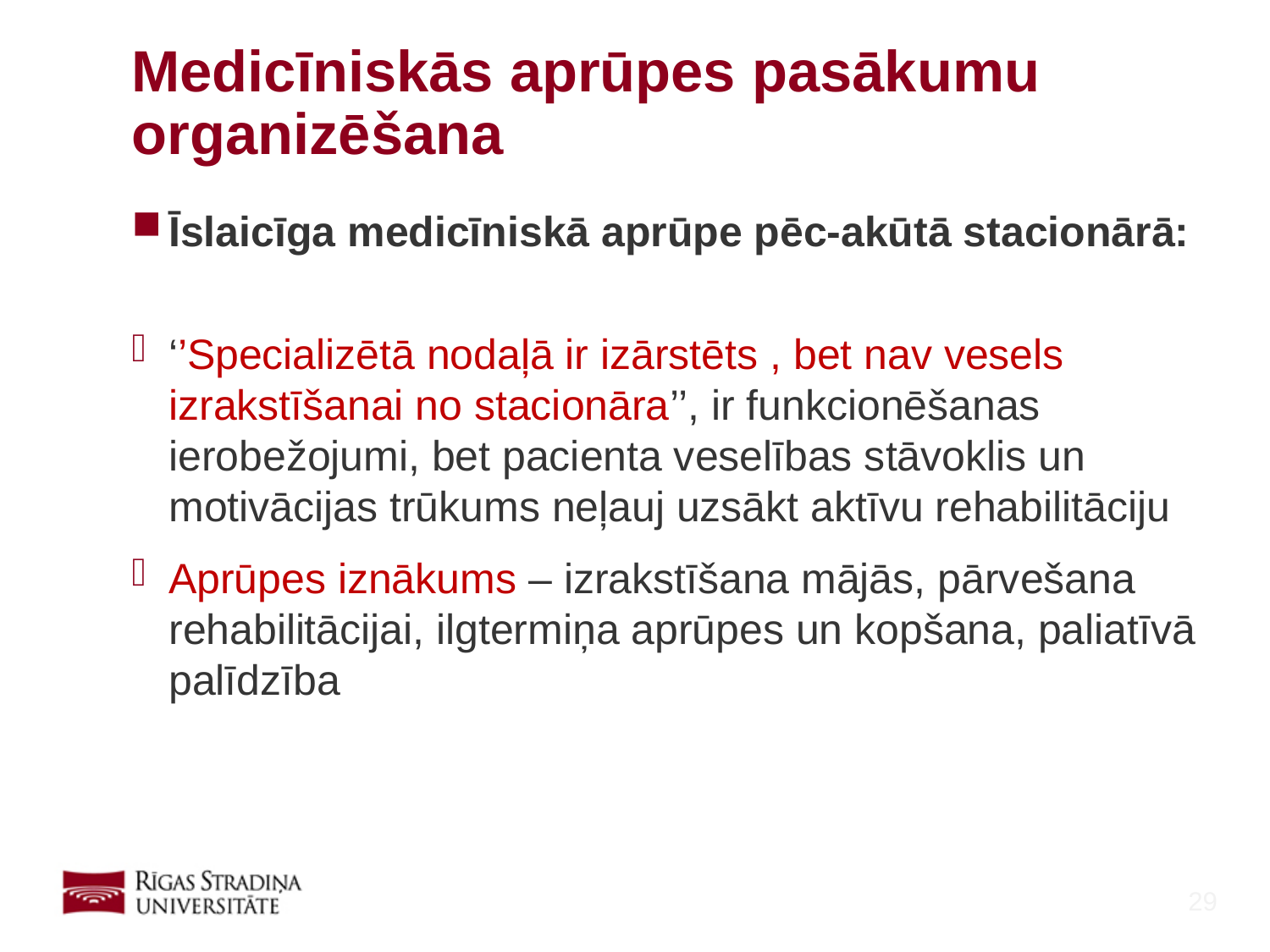

# Medicīniskās aprūpes pasākumu organizēšana

Īslaicīga medicīniskā aprūpe pēc-akūtā stacionārā:
‘’Specializētā nodaļā ir izārstēts , bet nav vesels izrakstīšanai no stacionāra’’, ir funkcionēšanas ierobežojumi, bet pacienta veselības stāvoklis un motivācijas trūkums neļauj uzsākt aktīvu rehabilitāciju
Aprūpes iznākums – izrakstīšana mājās, pārvešana rehabilitācijai, ilgtermiņa aprūpes un kopšana, paliatīvā palīdzība